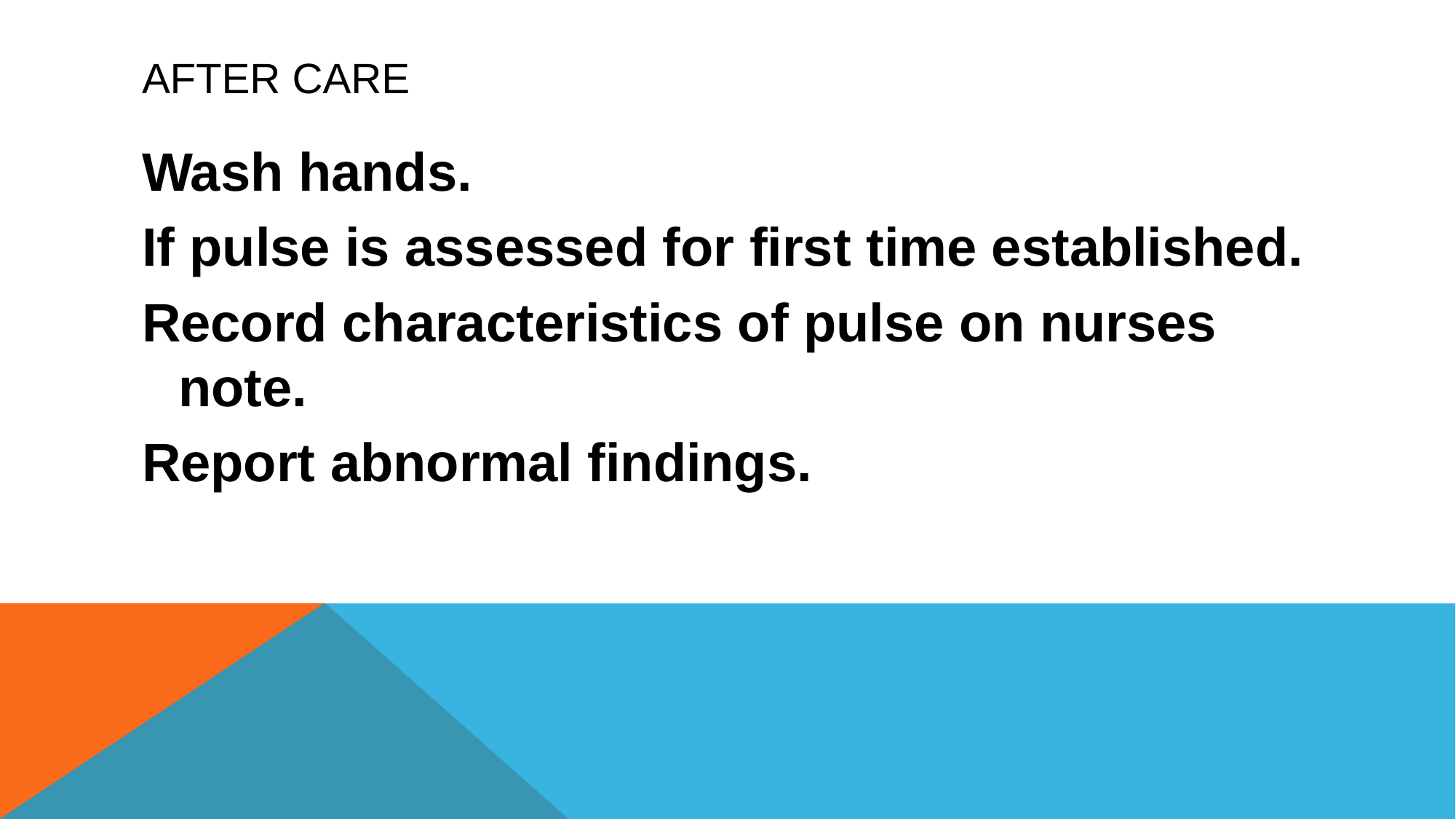

# After care
Wash hands.
If pulse is assessed for first time established.
Record characteristics of pulse on nurses note.
Report abnormal findings.